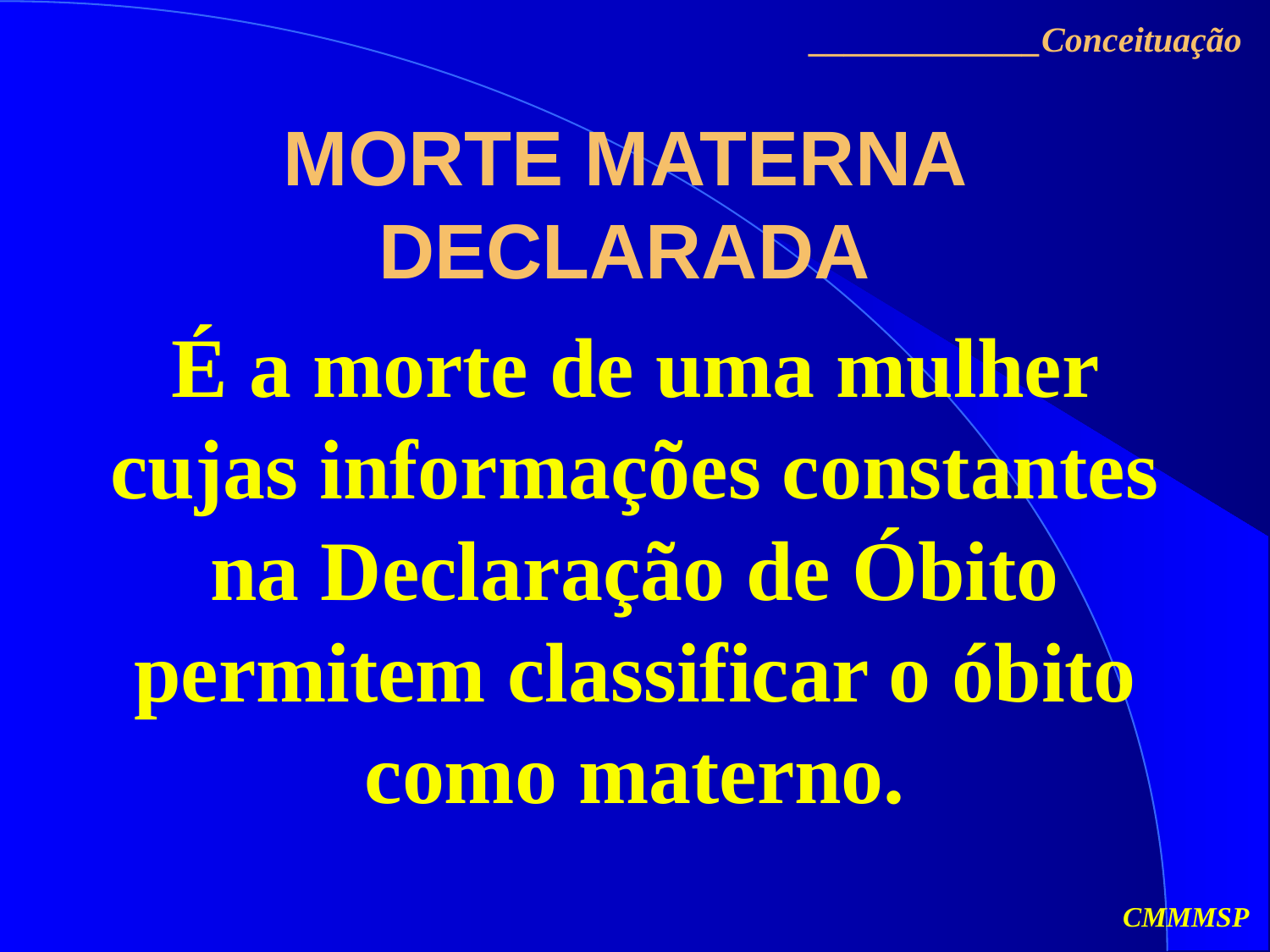

_____________Conceituação
# MORTE MATERNA DECLARADA
É a morte de uma mulher cujas informações constantes na Declaração de Óbito permitem classificar o óbito como materno.
CMMMSP